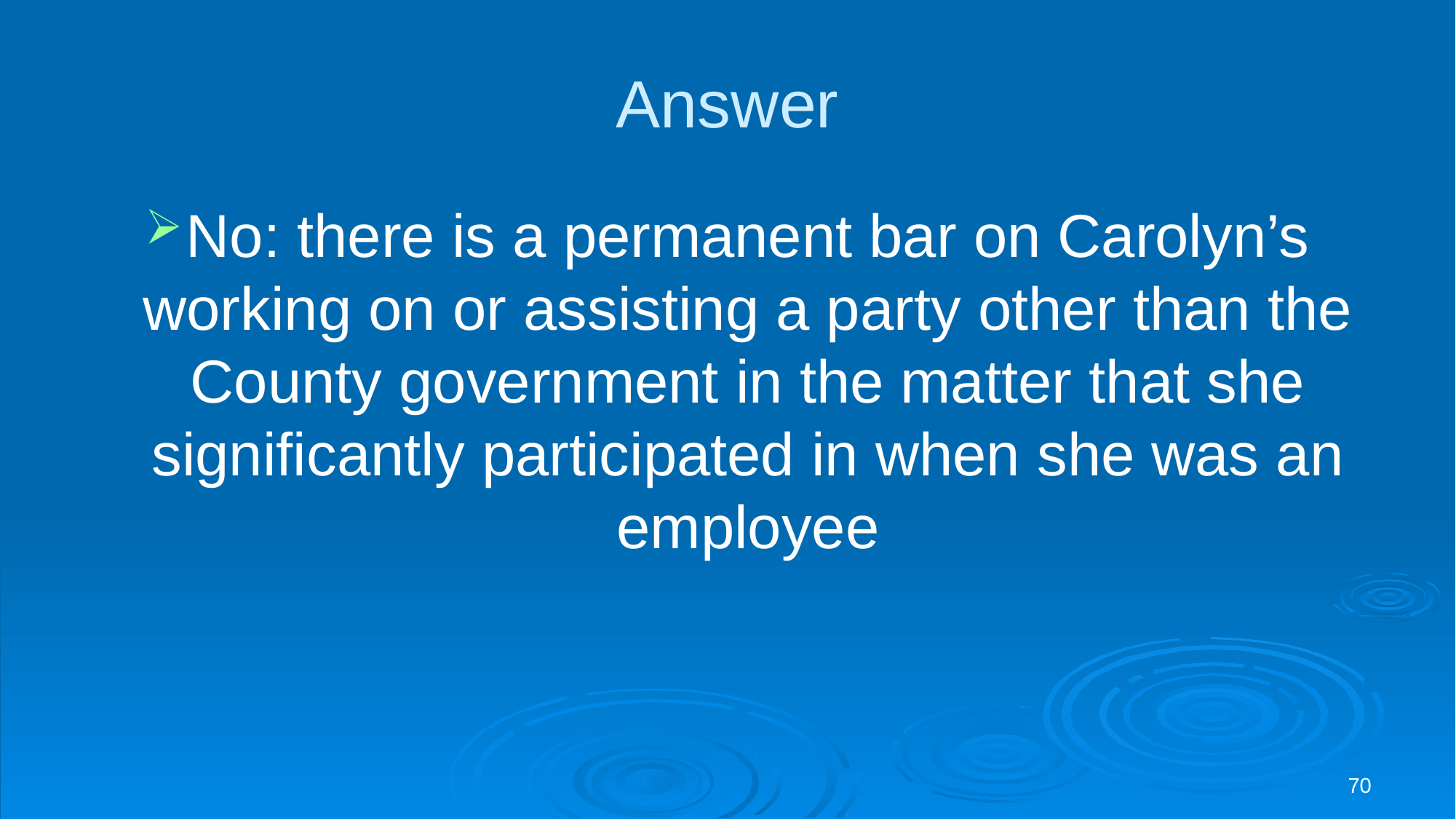

# Answer
No: there is a permanent bar on Carolyn’s working on or assisting a party other than the County government in the matter that she significantly participated in when she was an employee
70